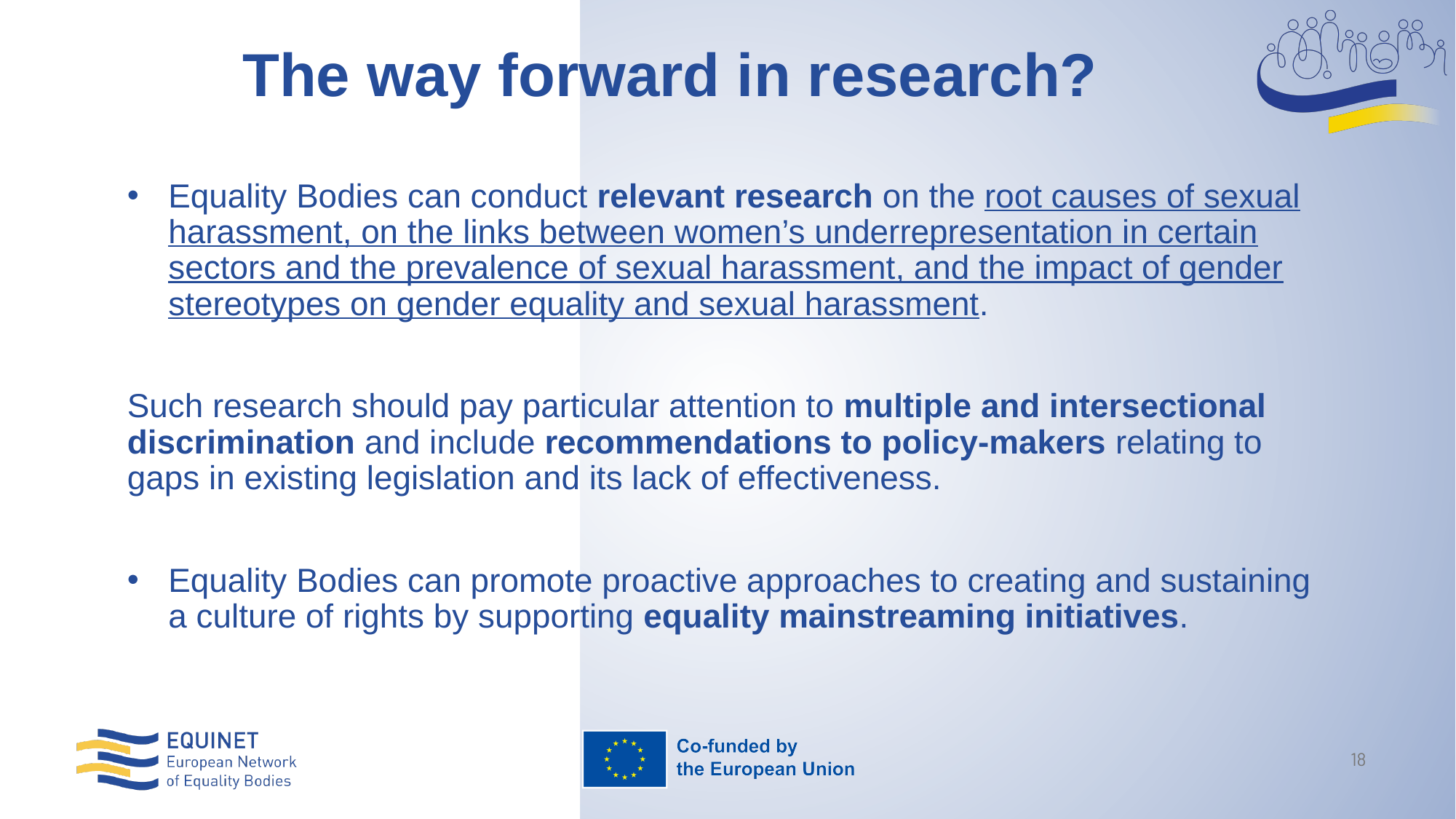

# The way forward in research?
Equality Bodies can conduct relevant research on the root causes of sexual harassment, on the links between women’s underrepresentation in certain sectors and the prevalence of sexual harassment, and the impact of gender stereotypes on gender equality and sexual harassment.

Such research should pay particular attention to multiple and intersectional discrimination and include recommendations to policy-makers relating to gaps in existing legislation and its lack of effectiveness.

Equality Bodies can promote proactive approaches to creating and sustaining a culture of rights by supporting equality mainstreaming initiatives.
18